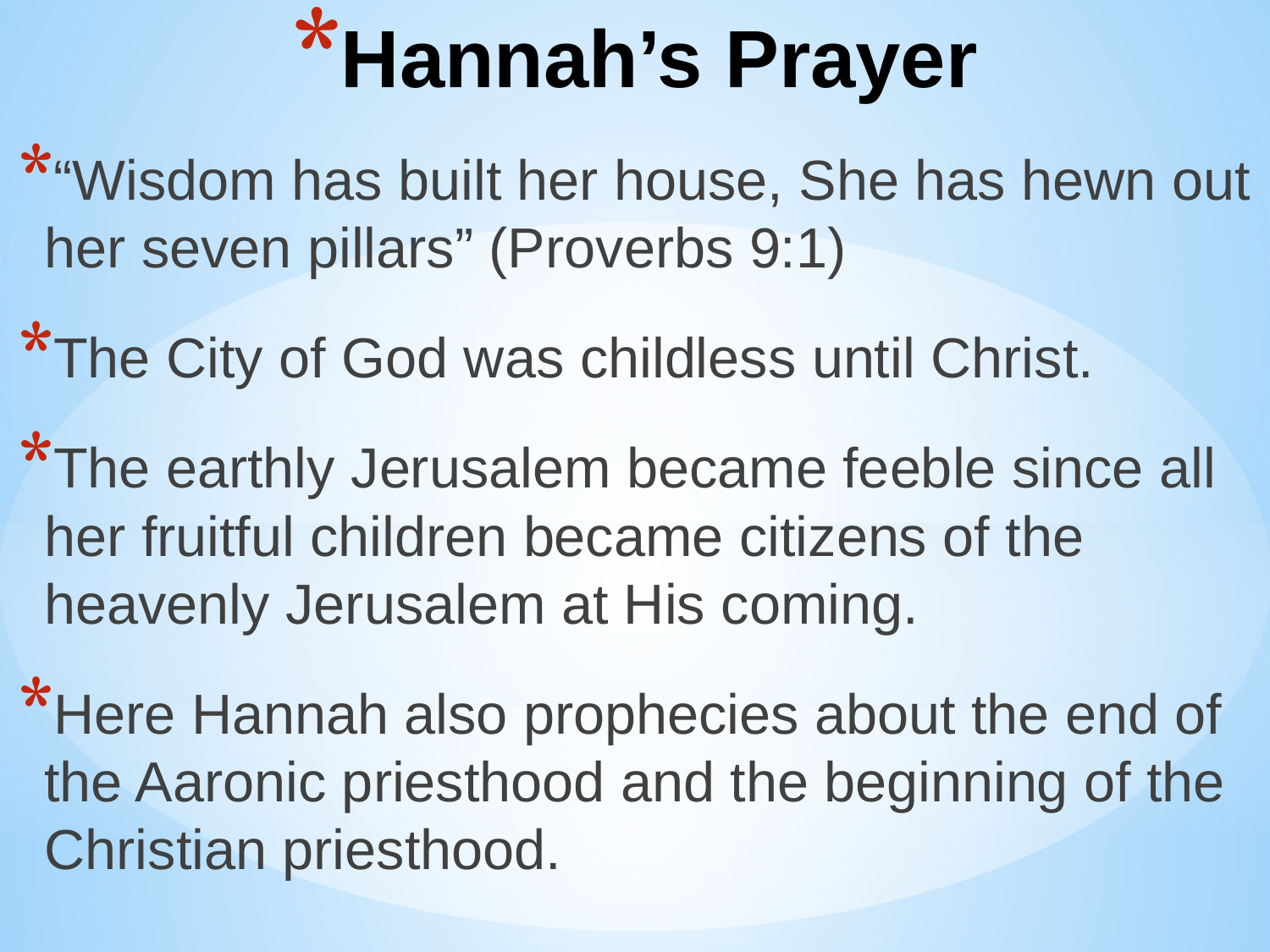

# Hannah’s Prayer
“Wisdom has built her house, She has hewn out her seven pillars” (Proverbs 9:1)
The City of God was childless until Christ.
The earthly Jerusalem became feeble since all her fruitful children became citizens of the heavenly Jerusalem at His coming.
Here Hannah also prophecies about the end of the Aaronic priesthood and the beginning of the Christian priesthood.